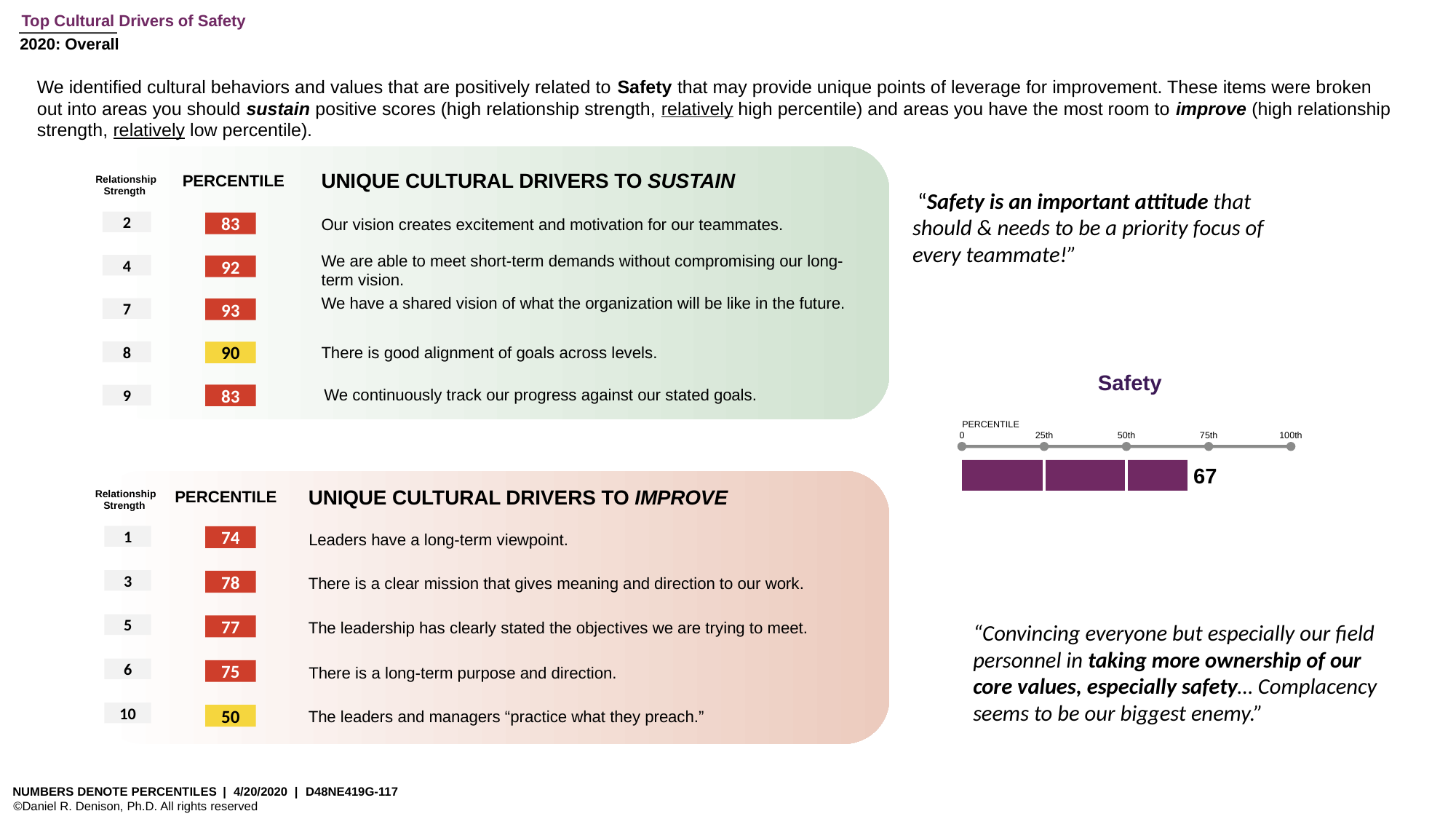

Top Cultural Drivers of Safety

2020: Overall
We identified cultural behaviors and values that are positively related to Safety that may provide unique points of leverage for improvement. These items were broken out into areas you should sustain positive scores (high relationship strength, relatively high percentile) and areas you have the most room to improve (high relationship strength, relatively low percentile).

UNIQUE CULTURAL DRIVERS TO SUSTAIN
PERCENTILE
Relationship Strength
Our vision creates excitement and motivation for our teammates.
2
83
We are able to meet short-term demands without compromising our long-term vision.
4
92
We have a shared vision of what the organization will be like in the future.
7
93
There is good alignment of goals across levels.
8
90
We continuously track our progress against our stated goals.
83
9

UNIQUE CULTURAL DRIVERS TO IMPROVE
PERCENTILE
Relationship Strength
Leaders have a long-term viewpoint.
1
74
There is a clear mission that gives meaning and direction to our work.
3
78
The leadership has clearly stated the objectives we are trying to meet.
5
77
There is a long-term purpose and direction.
6
75
The leaders and managers “practice what they preach.”
10
50
 “Safety is an important attitude that should & needs to be a priority focus of every teammate!”
Safety
PERCENTILE
0
25th
50th
75th
100th

 67
“Convincing everyone but especially our field personnel in taking more ownership of our core values, especially safety… Complacency seems to be our biggest enemy.”
NUMBERS DENOTE PERCENTILES
  |
4/20/2020
  |
D48NE419G-117
©Daniel R. Denison, Ph.D. All rights reserved